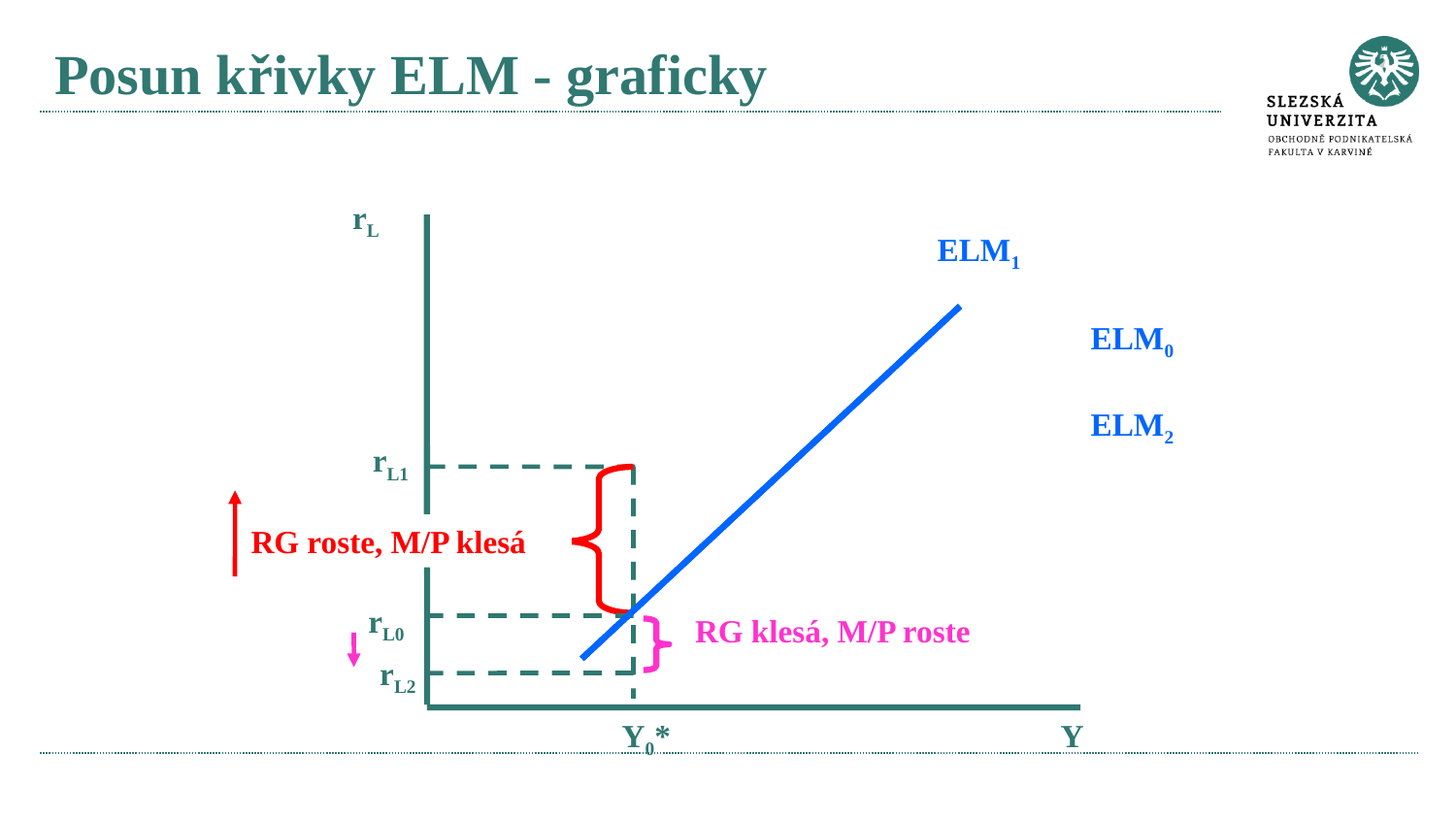

# Posun křivky ELM - graficky
rL

ELM1

ELM0
ELM2
rL1

RG roste, M/P klesá

rL0
RG klesá, M/P roste

rL2

Y
Y0*